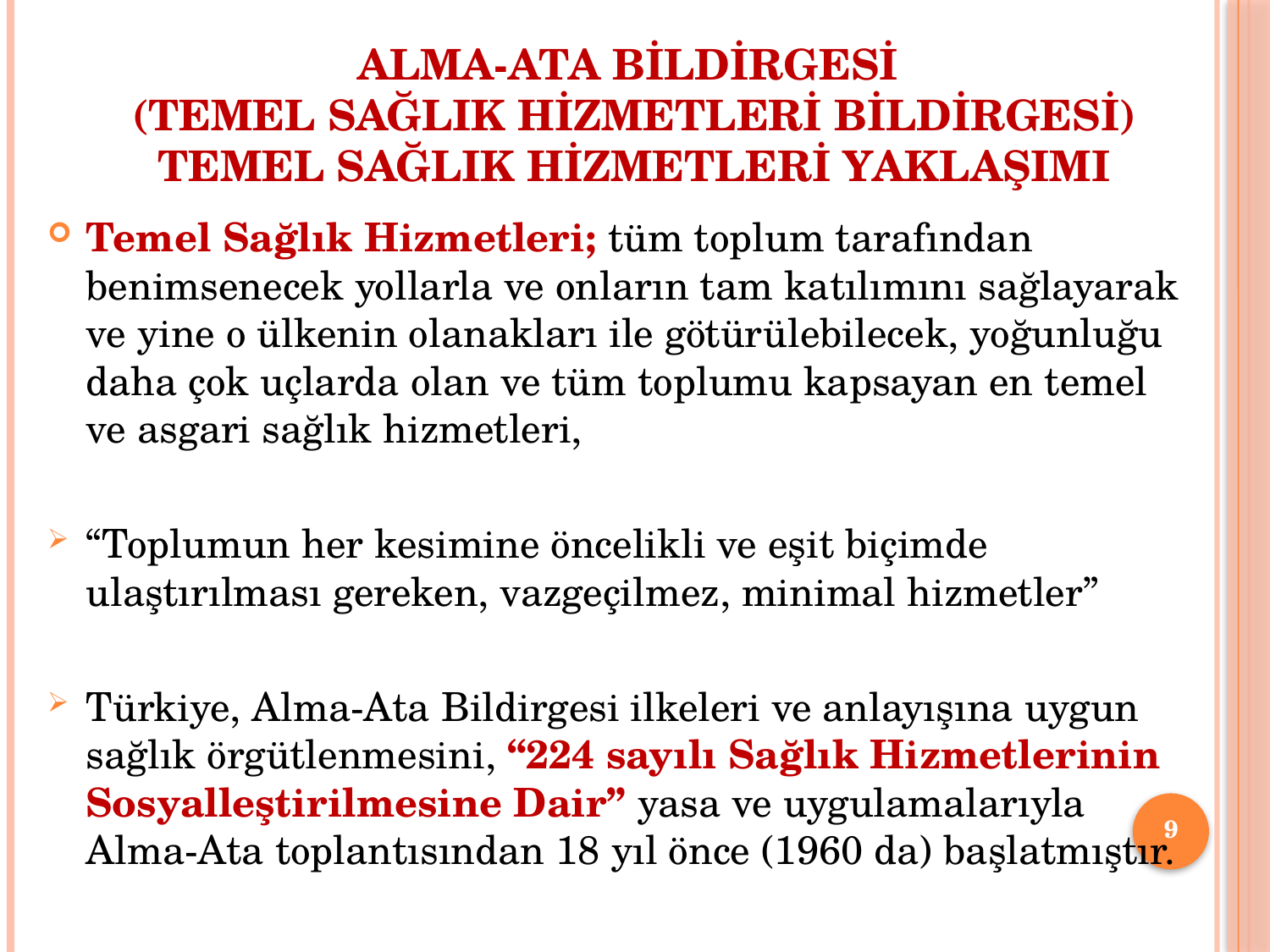

# Alma-Ata bildirgesi (Temel Sağlık Hizmetleri Bildirgesi) Temel Sağlık Hizmetleri Yaklaşımı
Temel Sağlık Hizmetleri; tüm toplum tarafından benimsenecek yollarla ve onların tam katılımını sağlayarak ve yine o ülkenin olanakları ile götürülebilecek, yoğunluğu daha çok uçlarda olan ve tüm toplumu kapsayan en temel ve asgari sağlık hizmetleri,

“Toplumun her kesimine öncelikli ve eşit biçimde ulaştırılması gereken, vazgeçilmez, minimal hizmetler”

Türkiye, Alma-Ata Bildirgesi ilkeleri ve anlayışına uygun sağlık örgütlenmesini, “224 sayılı Sağlık Hizmetlerinin Sosyalleştirilmesine Dair” yasa ve uygulamalarıyla Alma-Ata toplantısından 18 yıl önce (1960 da) başlatmıştır.

9